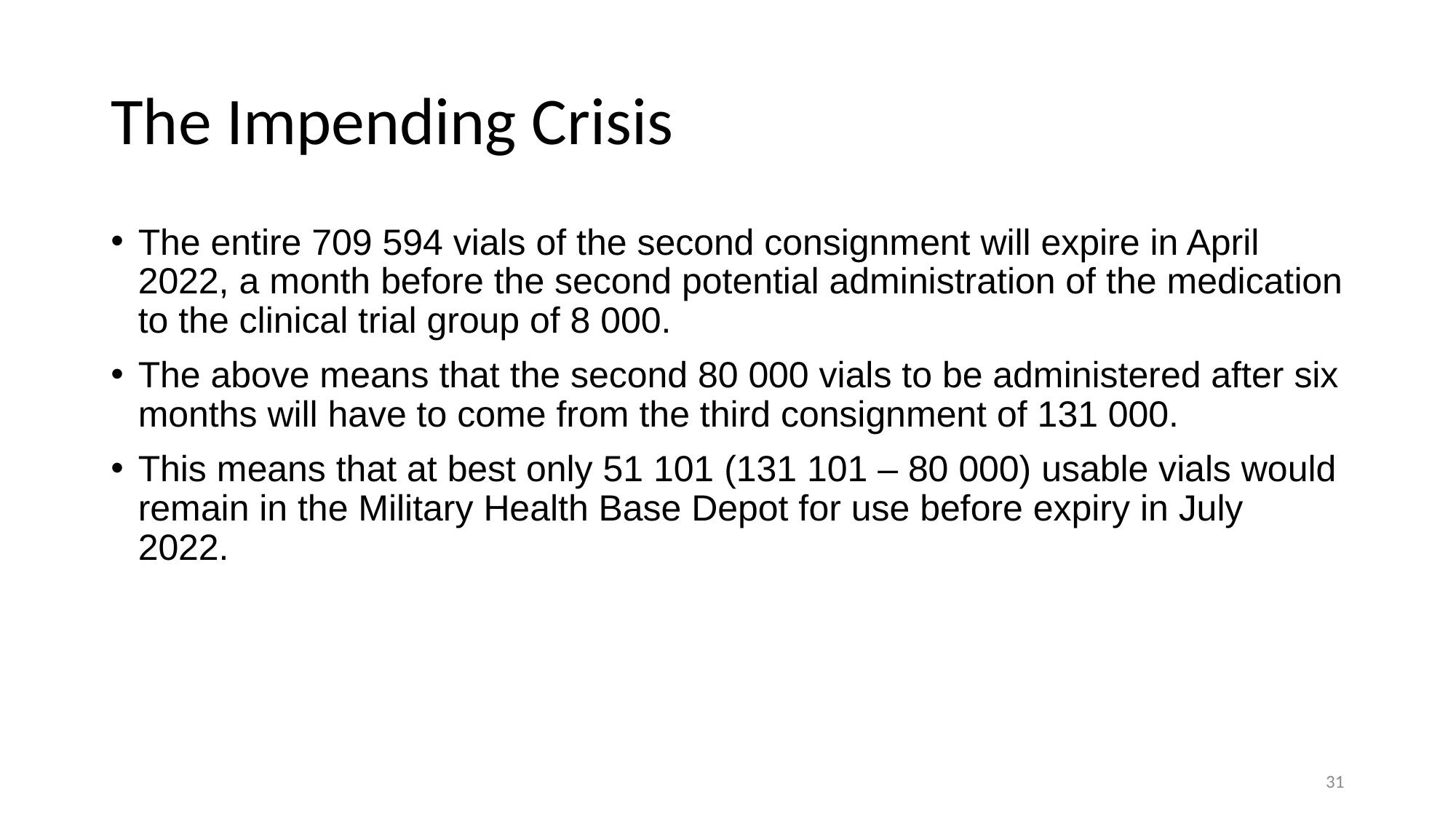

The Impending Crisis
The entire 709 594 vials of the second consignment will expire in April 2022, a month before the second potential administration of the medication to the clinical trial group of 8 000.
The above means that the second 80 000 vials to be administered after six months will have to come from the third consignment of 131 000.
This means that at best only 51 101 (131 101 – 80 000) usable vials would remain in the Military Health Base Depot for use before expiry in July 2022.

31